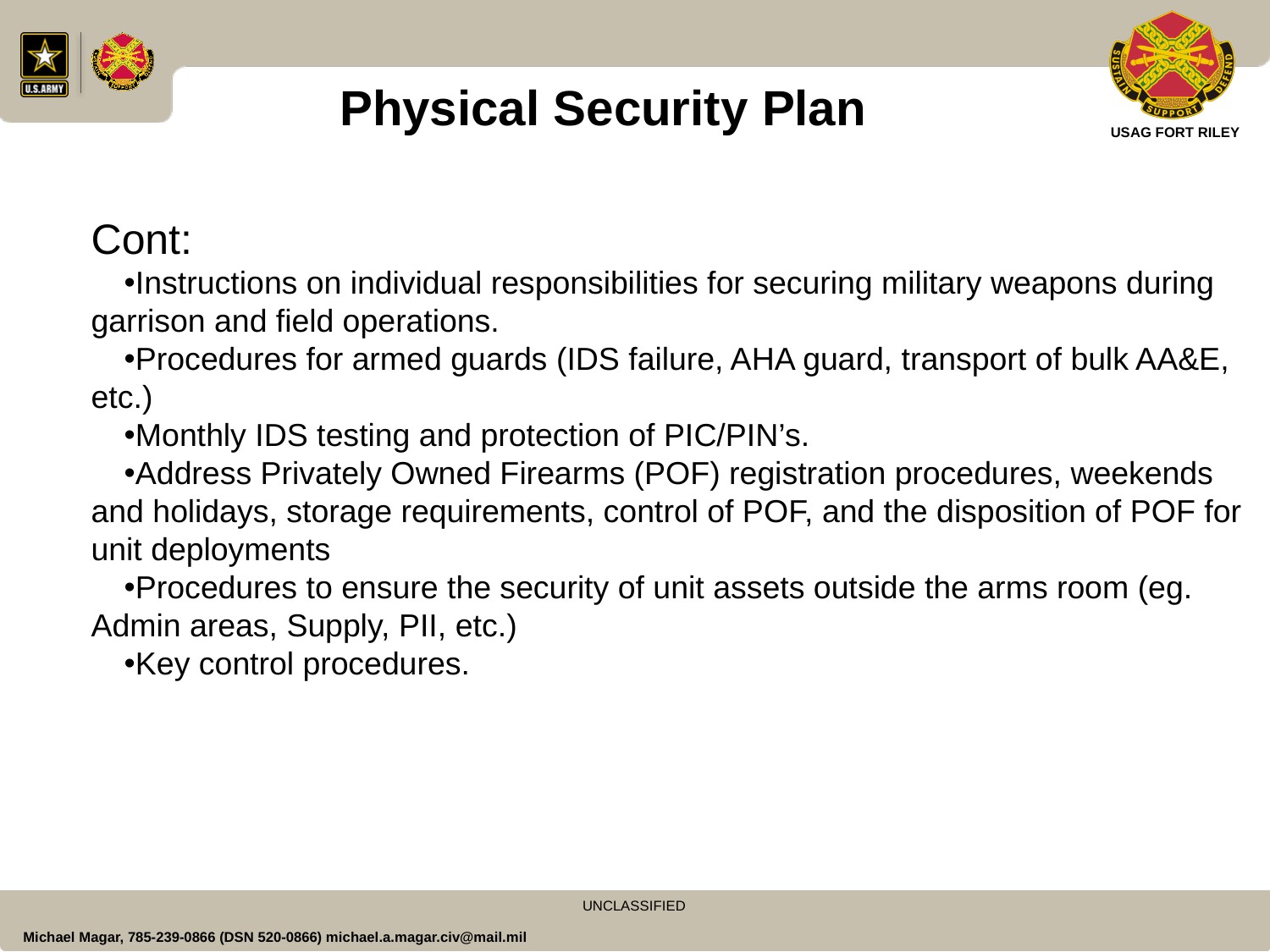

Physical Security Plan
Cont:
Instructions on individual responsibilities for securing military weapons during garrison and field operations.
Procedures for armed guards (IDS failure, AHA guard, transport of bulk AA&E, etc.)
Monthly IDS testing and protection of PIC/PIN’s.
Address Privately Owned Firearms (POF) registration procedures, weekends and holidays, storage requirements, control of POF, and the disposition of POF for unit deployments
Procedures to ensure the security of unit assets outside the arms room (eg. Admin areas, Supply, PII, etc.)
Key control procedures.